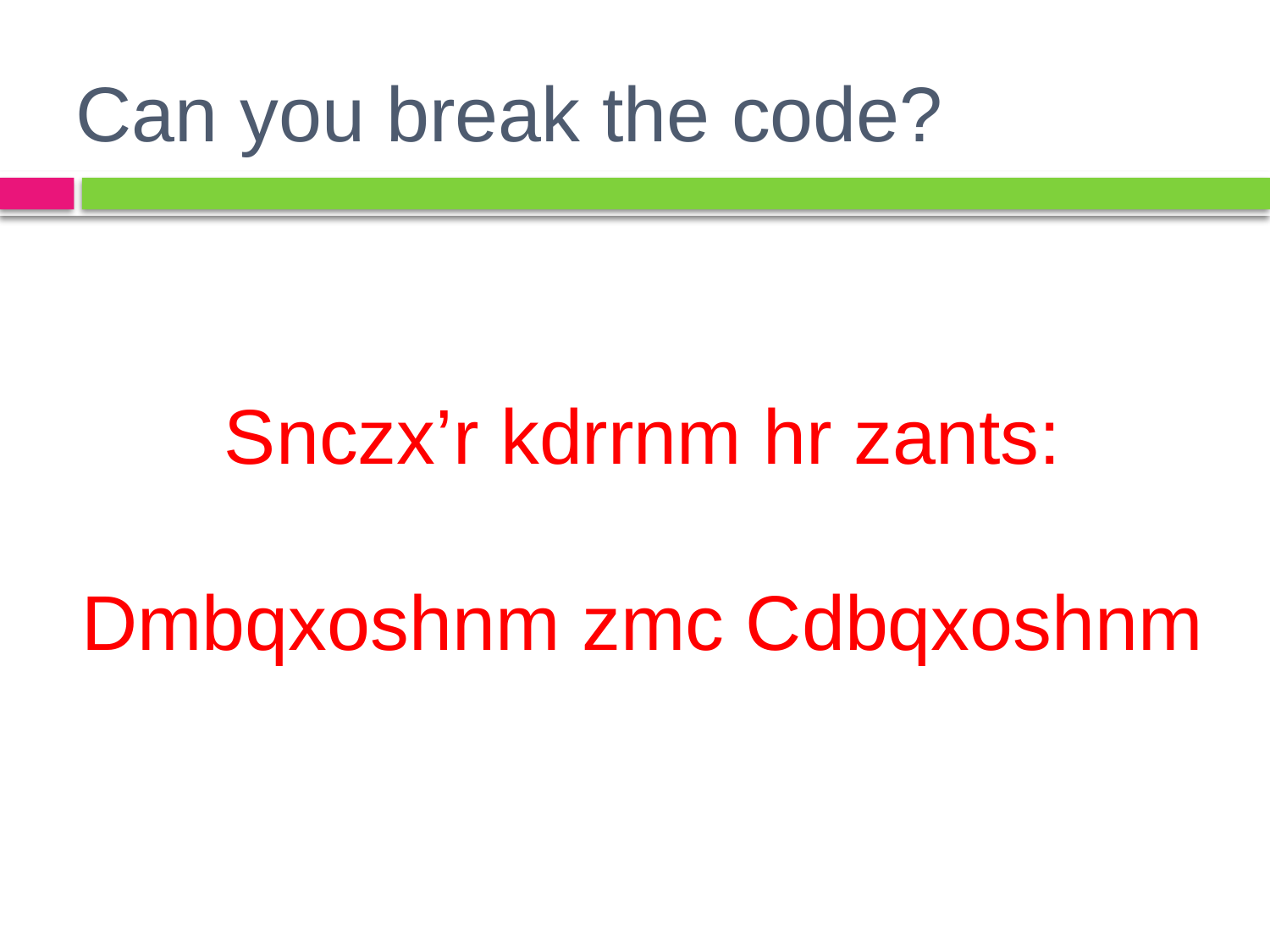

# Can you break the code?
Snczx’r kdrrnm hr zants:

Dmbqxoshnm zmc Cdbqxoshnm